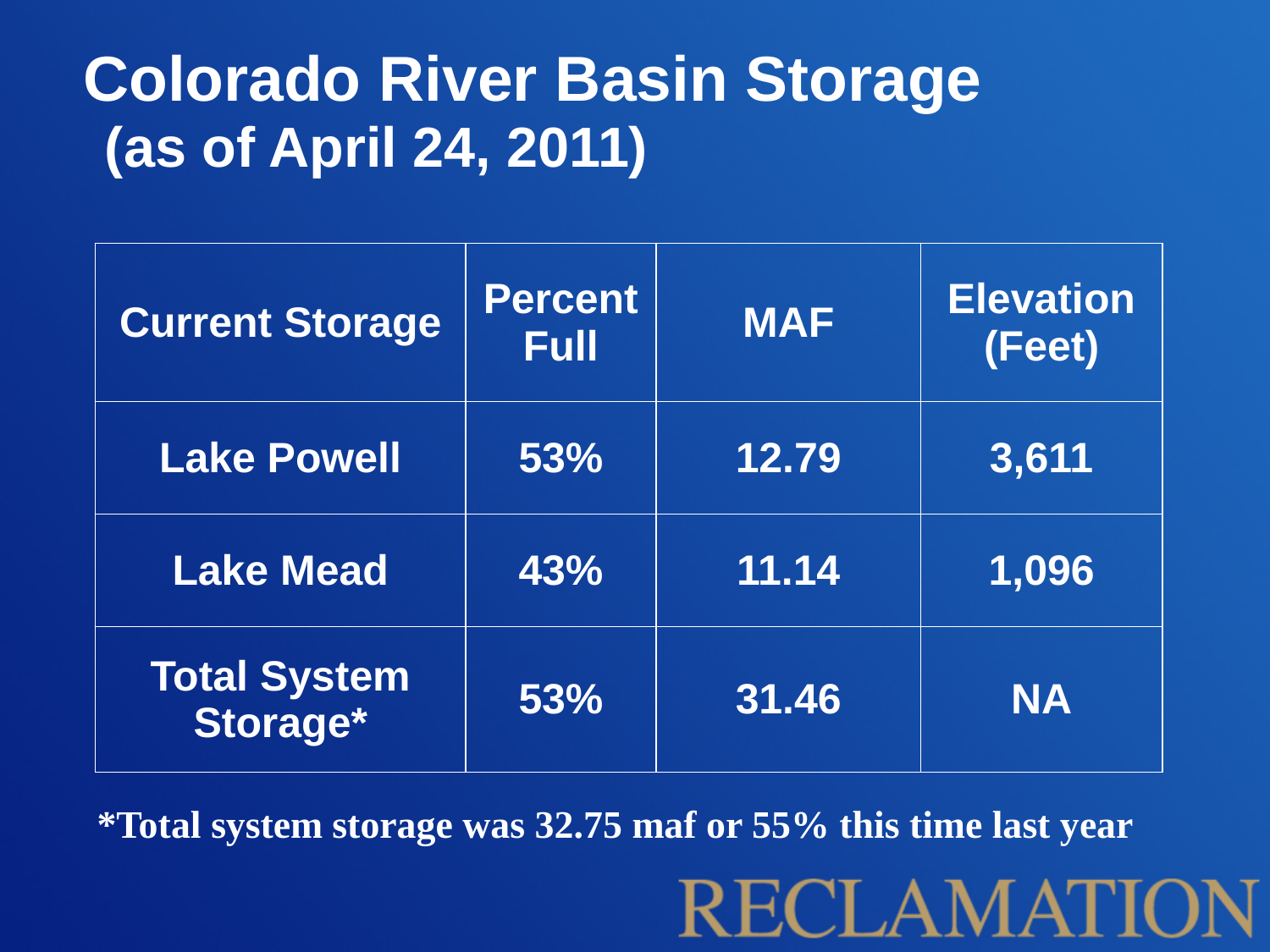

Colorado River Basin Storage
  (as of April 24, 2011)
| Current Storage | Percent Full | MAF | Elevation (Feet) |
| --- | --- | --- | --- |
| Lake Powell | 53% | 12.79 | 3,611 |
| Lake Mead | 43% | 11.14 | 1,096 |
| Total System Storage\* | 53% | 31.46 | NA |
*Total system storage was 32.75 maf or 55% this time last year